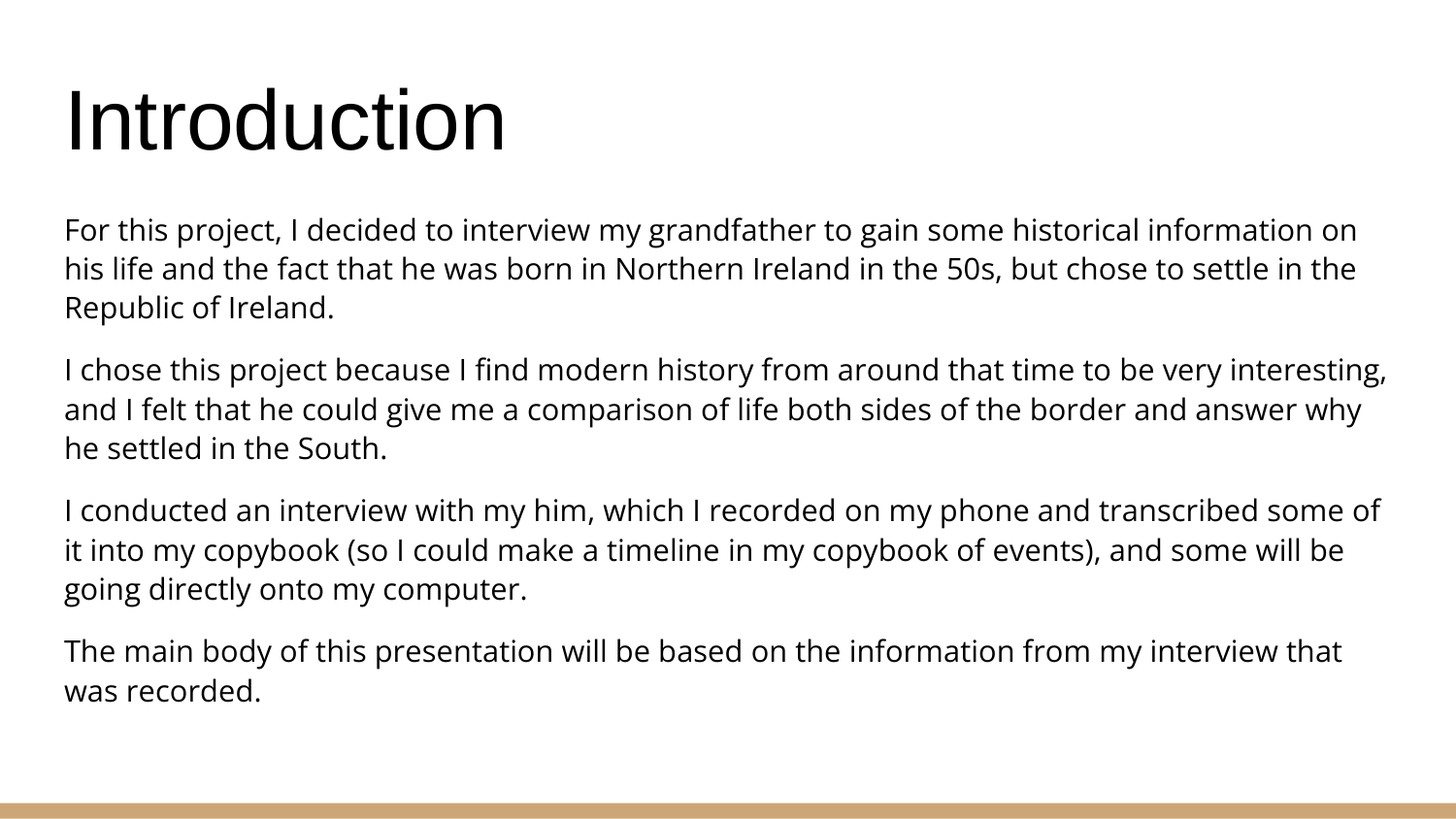

# Introduction
For this project, I decided to interview my grandfather to gain some historical information on his life and the fact that he was born in Northern Ireland in the 50s, but chose to settle in the Republic of Ireland.
I chose this project because I find modern history from around that time to be very interesting, and I felt that he could give me a comparison of life both sides of the border and answer why he settled in the South.
I conducted an interview with my him, which I recorded on my phone and transcribed some of it into my copybook (so I could make a timeline in my copybook of events), and some will be going directly onto my computer.
The main body of this presentation will be based on the information from my interview that was recorded.